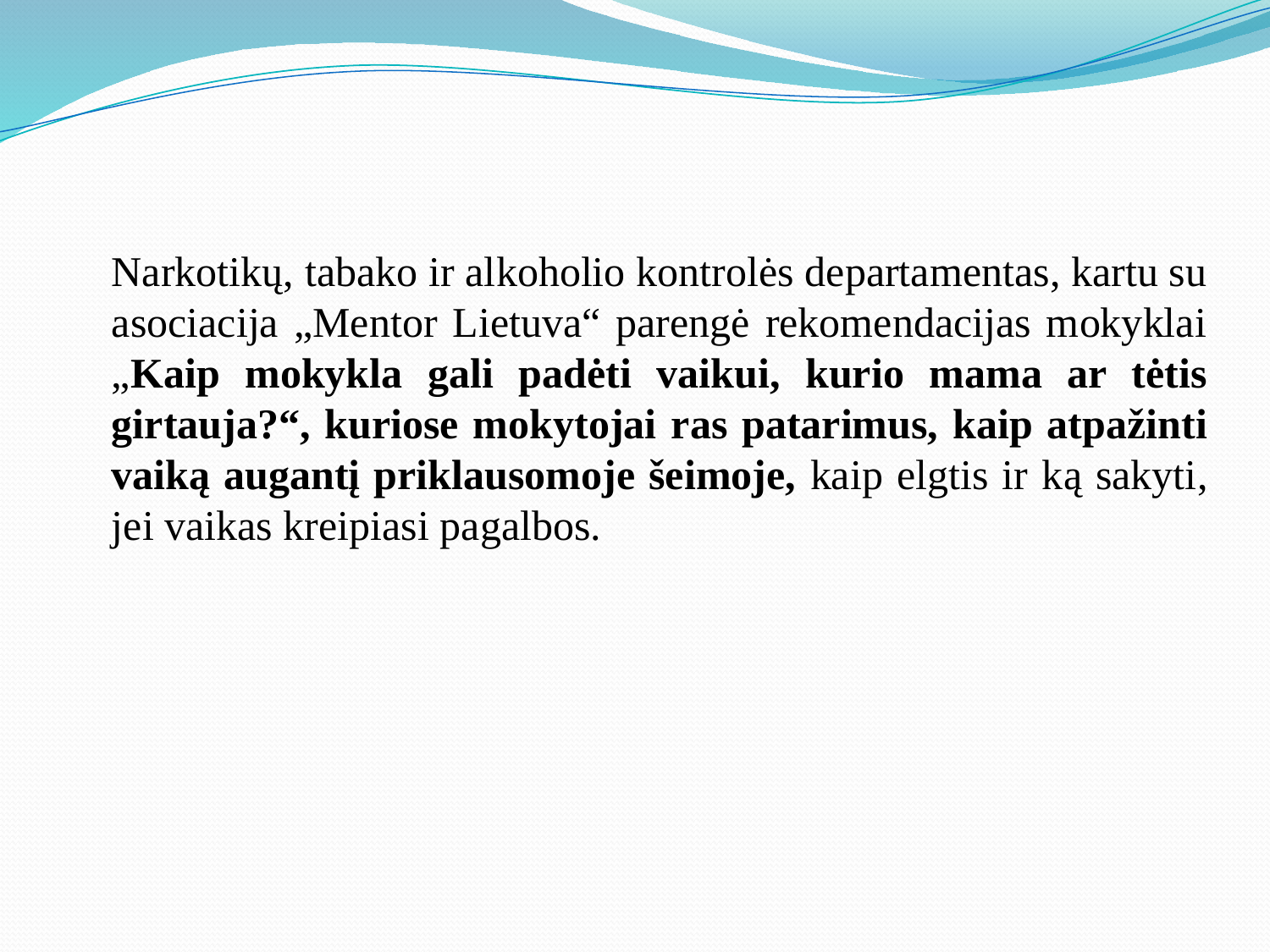

Narkotikų, tabako ir alkoholio kontrolės departamentas, kartu su asociacija „Mentor Lietuva“ parengė rekomendacijas mokyklai „Kaip mokykla gali padėti vaikui, kurio mama ar tėtis girtauja?“, kuriose mokytojai ras patarimus, kaip atpažinti vaiką augantį priklausomoje šeimoje, kaip elgtis ir ką sakyti, jei vaikas kreipiasi pagalbos.